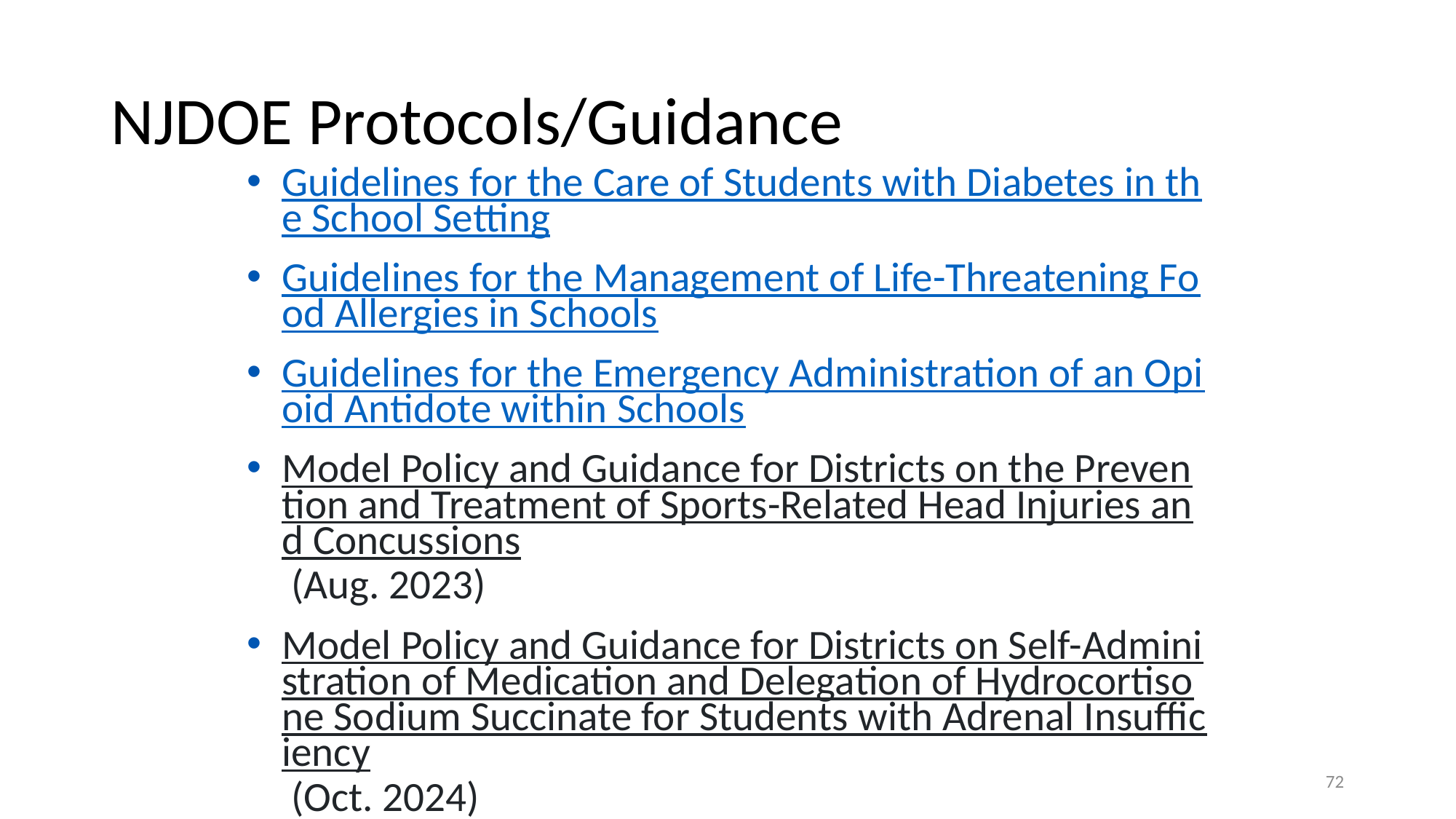

# NJDOE Protocols/Guidance
Guidelines for the Care of Students with Diabetes in the School Setting
Guidelines for the Management of Life-Threatening Food Allergies in Schools
Guidelines for the Emergency Administration of an Opioid Antidote within Schools
Model Policy and Guidance for Districts on the Prevention and Treatment of Sports-Related Head Injuries and Concussions (Aug. 2023)
Model Policy and Guidance for Districts on Self-Administration of Medication and Delegation of Hydrocortisone Sodium Succinate for Students with Adrenal Insufficiency (Oct. 2024)
NJ Department of Human Services - Opioid Overdose Response & Prevention Information
Training Protocols for the Emergency Administration of Epinephrine
NJDOE Mental Health Resource Guide
72